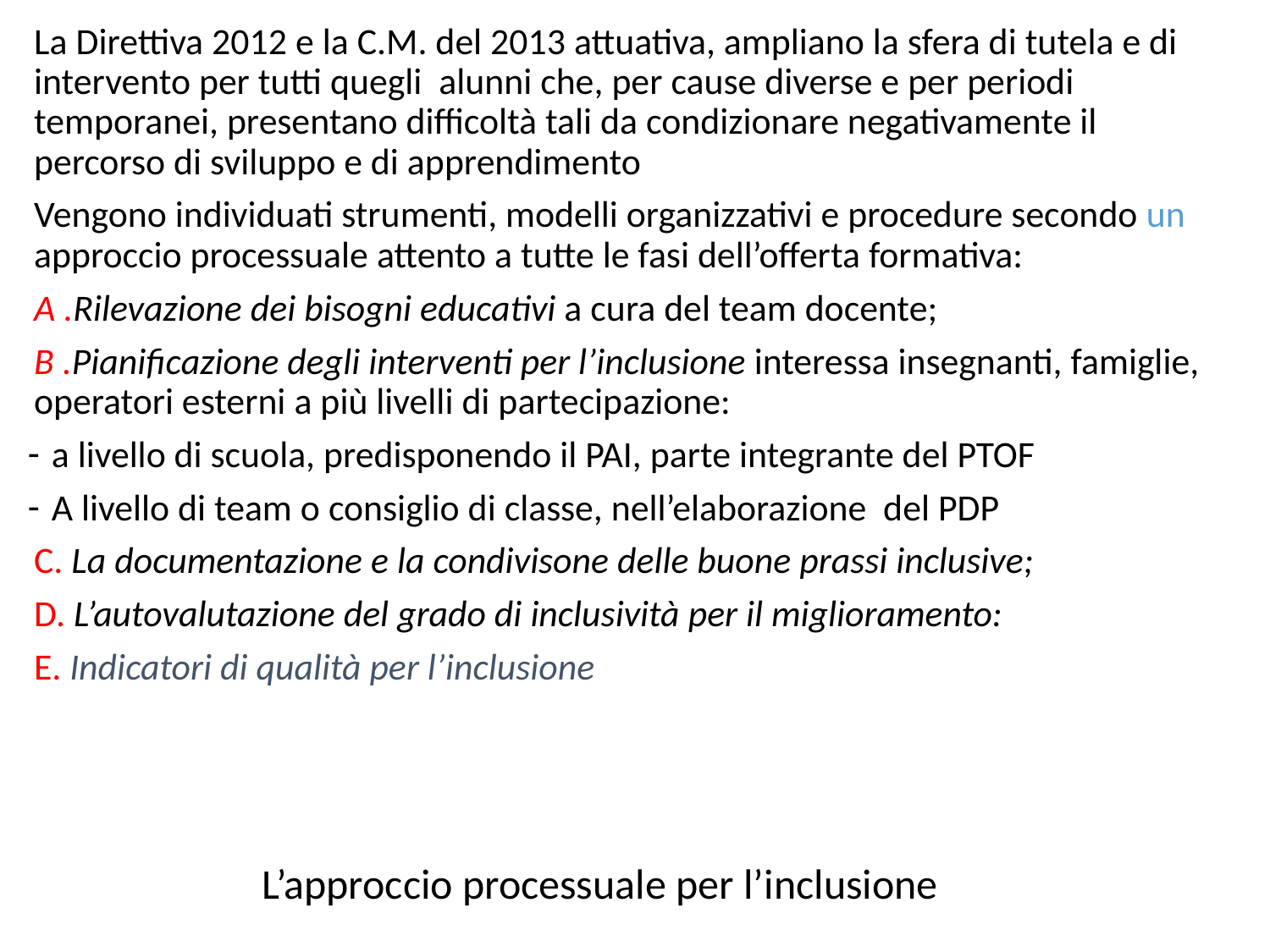

La Direttiva 2012 e la C.M. del 2013 attuativa, ampliano la sfera di tutela e di intervento per tutti quegli  alunni che, per cause diverse e per periodi temporanei, presentano difficoltà tali da condizionare negativamente il percorso di sviluppo e di apprendimento
Vengono individuati strumenti, modelli organizzativi e procedure secondo un approccio processuale attento a tutte le fasi dell’offerta formativa:
A .Rilevazione dei bisogni educativi a cura del team docente;
B .Pianificazione degli interventi per l’inclusione interessa insegnanti, famiglie, operatori esterni a più livelli di partecipazione:
a livello di scuola, predisponendo il PAI, parte integrante del PTOF
A livello di team o consiglio di classe, nell’elaborazione  del PDP
C. La documentazione e la condivisone delle buone prassi inclusive;
D. L’autovalutazione del grado di inclusività per il miglioramento:
E. Indicatori di qualità per l’inclusione

# L’approccio processuale per l’inclusione